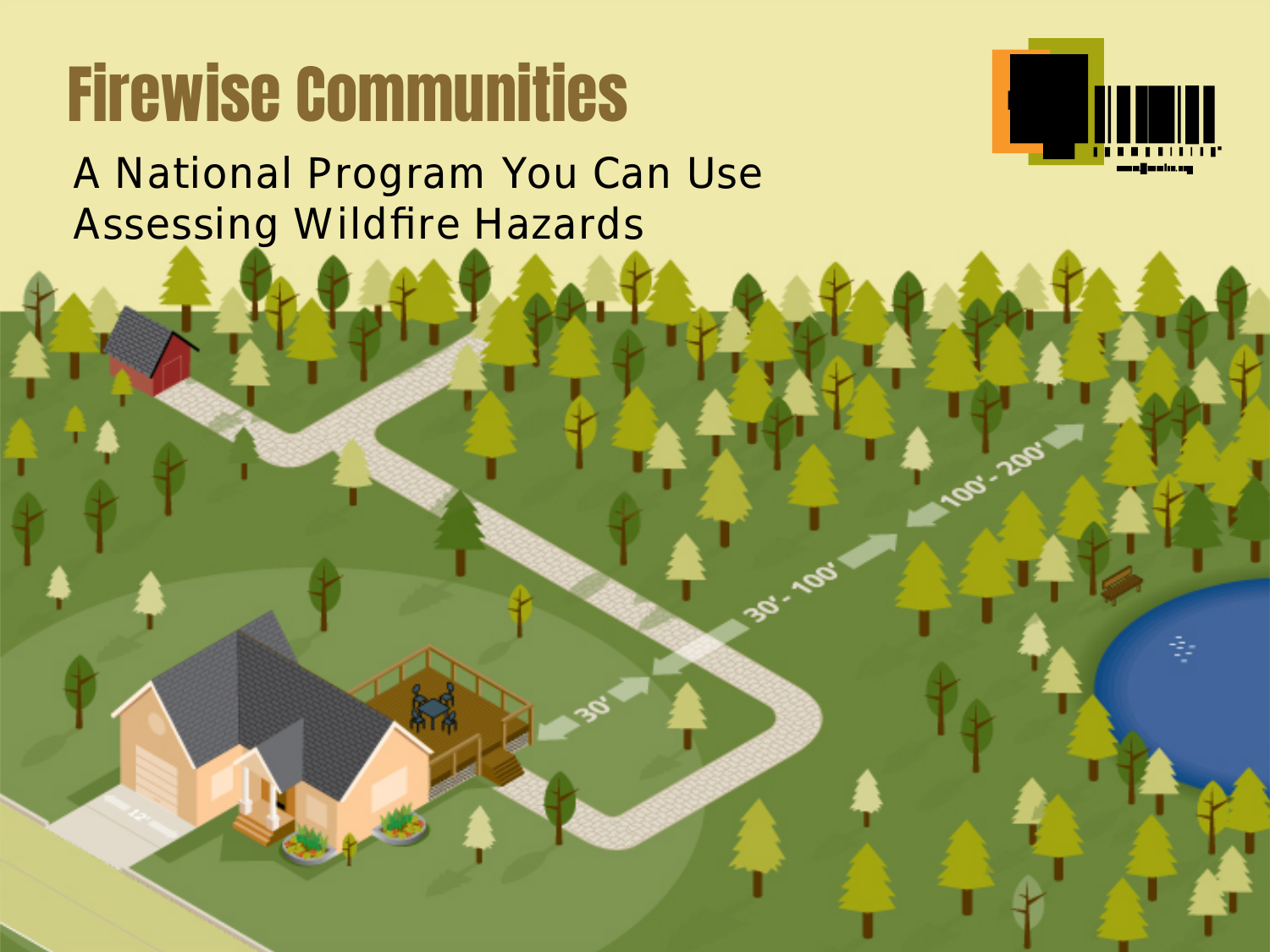

Firewise Communities
A National Program You Can Use
Assessing Wildfire Hazards